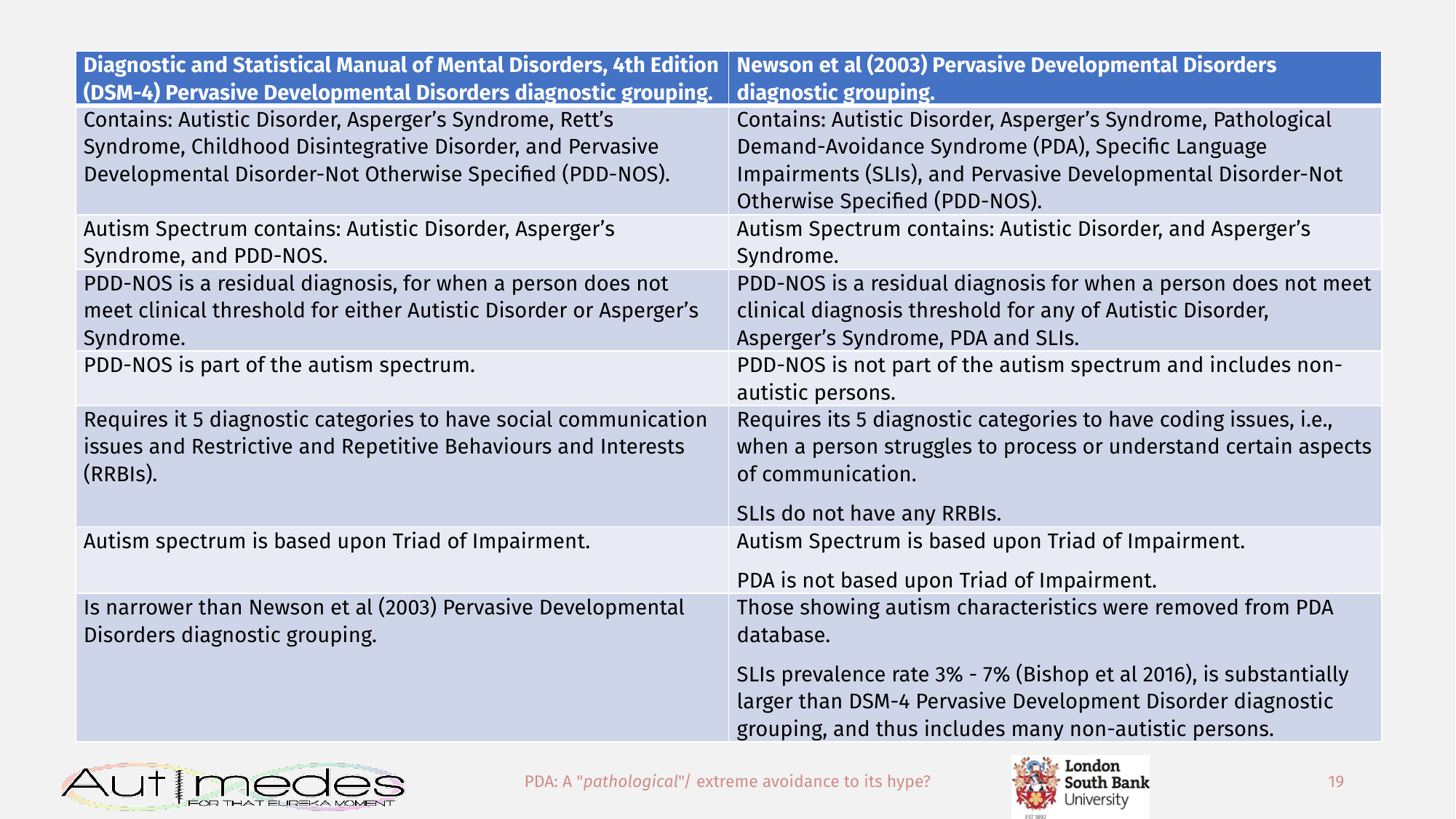

| Diagnostic and Statistical Manual of Mental Disorders, 4th Edition (DSM-4) Pervasive Developmental Disorders diagnostic grouping. | Newson et al (2003) Pervasive Developmental Disorders diagnostic grouping. |
| --- | --- |
| Contains: Autistic Disorder, Asperger’s Syndrome, Rett’s Syndrome, Childhood Disintegrative Disorder, and Pervasive Developmental Disorder-Not Otherwise Specified (PDD-NOS). | Contains: Autistic Disorder, Asperger’s Syndrome, Pathological Demand-Avoidance Syndrome (PDA), Specific Language Impairments (SLIs), and Pervasive Developmental Disorder-Not Otherwise Specified (PDD-NOS). |
| Autism Spectrum contains: Autistic Disorder, Asperger’s Syndrome, and PDD-NOS. | Autism Spectrum contains: Autistic Disorder, and Asperger’s Syndrome. |
| PDD-NOS is a residual diagnosis, for when a person does not meet clinical threshold for either Autistic Disorder or Asperger’s Syndrome. | PDD-NOS is a residual diagnosis for when a person does not meet clinical diagnosis threshold for any of Autistic Disorder, Asperger’s Syndrome, PDA and SLIs. |
| PDD-NOS is part of the autism spectrum. | PDD-NOS is not part of the autism spectrum and includes non-autistic persons. |
| Requires it 5 diagnostic categories to have social communication issues and Restrictive and Repetitive Behaviours and Interests (RRBIs). | Requires its 5 diagnostic categories to have coding issues, i.e., when a person struggles to process or understand certain aspects of communication. SLIs do not have any RRBIs. |
| Autism spectrum is based upon Triad of Impairment. | Autism Spectrum is based upon Triad of Impairment. PDA is not based upon Triad of Impairment. |
| Is narrower than Newson et al (2003) Pervasive Developmental Disorders diagnostic grouping. | Those showing autism characteristics were removed from PDA database. SLIs prevalence rate 3% - 7% (Bishop et al 2016), is substantially larger than DSM-4 Pervasive Development Disorder diagnostic grouping, and thus includes many non-autistic persons. |
PDA: A "pathological"/ extreme avoidance to its hype?
19